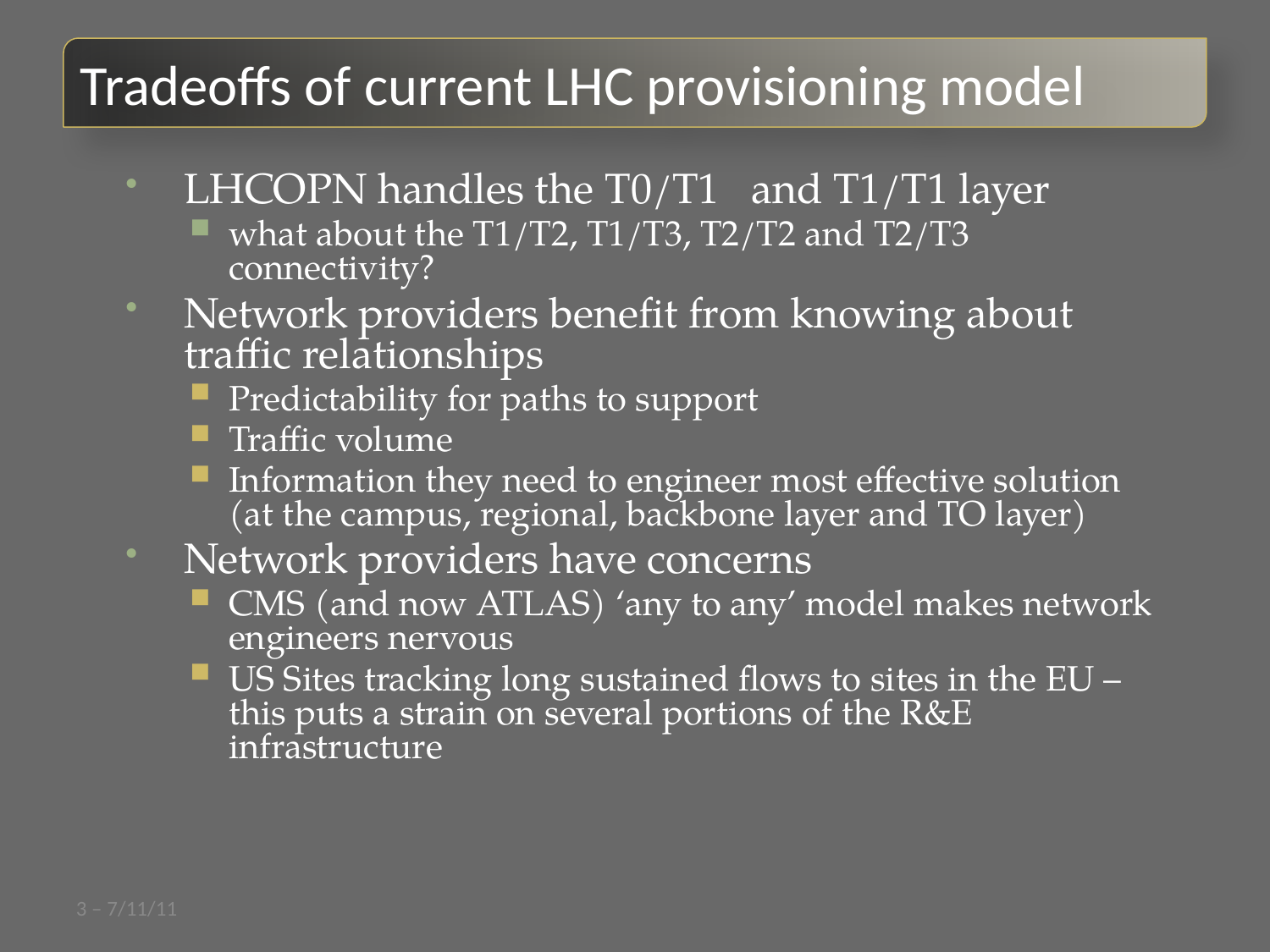

Tradeoffs of current LHC provisioning model
LHCOPN handles the T0/T1   and T1/T1 layer
what about the T1/T2, T1/T3, T2/T2 and T2/T3 connectivity?
Network providers benefit from knowing about traffic relationships
Predictability for paths to support
Traffic volume
Information they need to engineer most effective solution (at the campus, regional, backbone layer and TO layer)
Network providers have concerns
CMS (and now ATLAS) ‘any to any’ model makes network engineers nervous
US Sites tracking long sustained flows to sites in the EU – this puts a strain on several portions of the R&E infrastructure

3 – 7/11/11